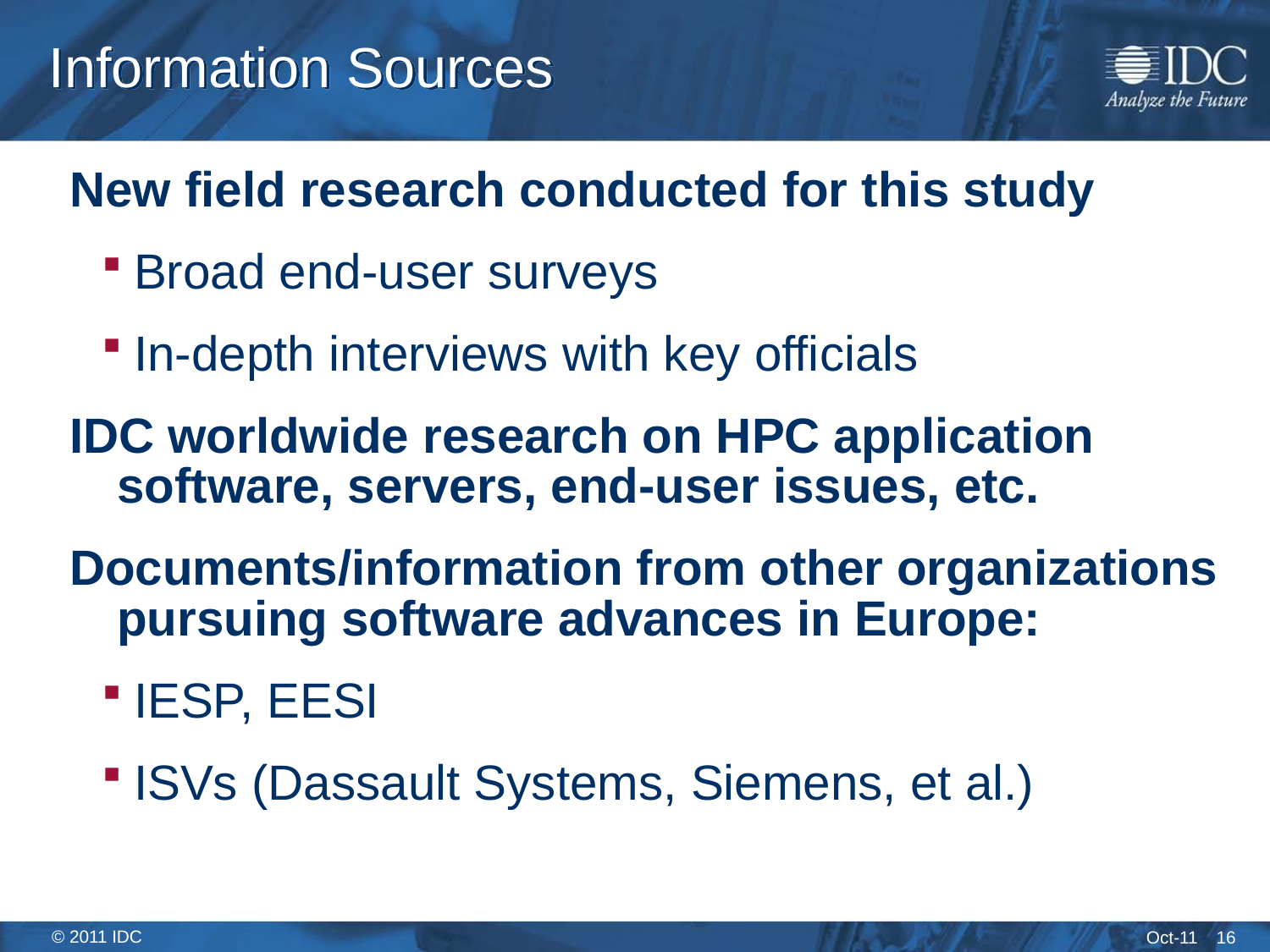

# Information Sources
New field research conducted for this study
Broad end-user surveys
In-depth interviews with key officials
IDC worldwide research on HPC application software, servers, end-user issues, etc.
Documents/information from other organizations pursuing software advances in Europe:
IESP, EESI
ISVs (Dassault Systems, Siemens, et al.)

16